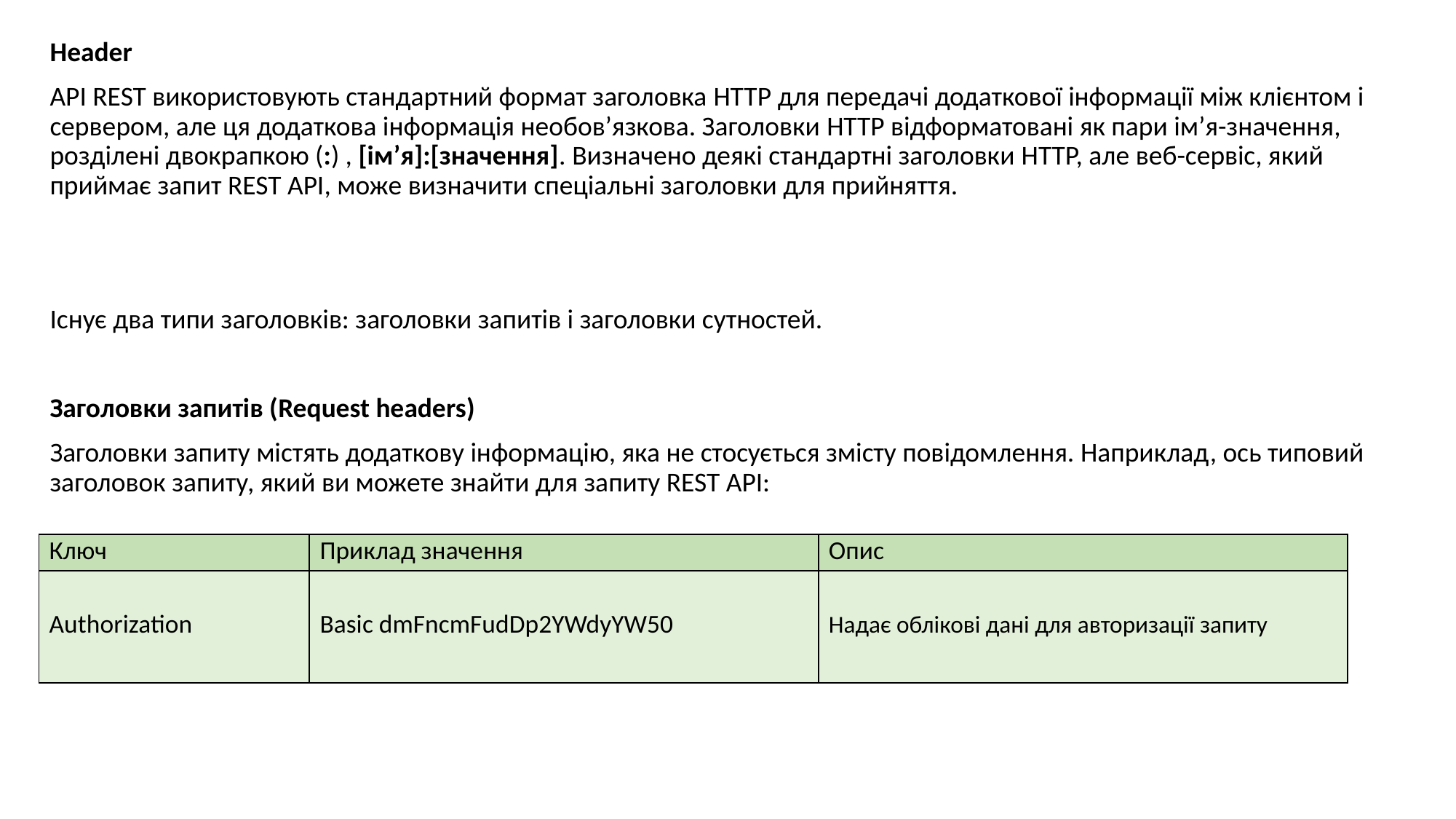

Header
API REST використовують стандартний формат заголовка HTTP для передачі додаткової інформації між клієнтом і сервером, але ця додаткова інформація необов’язкова. Заголовки HTTP відформатовані як пари ім’я-значення, розділені двокрапкою (:) , [ім’я]:[значення]. Визначено деякі стандартні заголовки HTTP, але веб-сервіс, який приймає запит REST API, може визначити спеціальні заголовки для прийняття.

Існує два типи заголовків: заголовки запитів і заголовки сутностей.

Заголовки запитів (Request headers)
Заголовки запиту містять додаткову інформацію, яка не стосується змісту повідомлення. Наприклад, ось типовий заголовок запиту, який ви можете знайти для запиту REST API:

| Ключ | Приклад значення | Опис |
| --- | --- | --- |
| Authorization | Basic dmFncmFudDp2YWdyYW50 | Надає облікові дані для авторизації запиту |